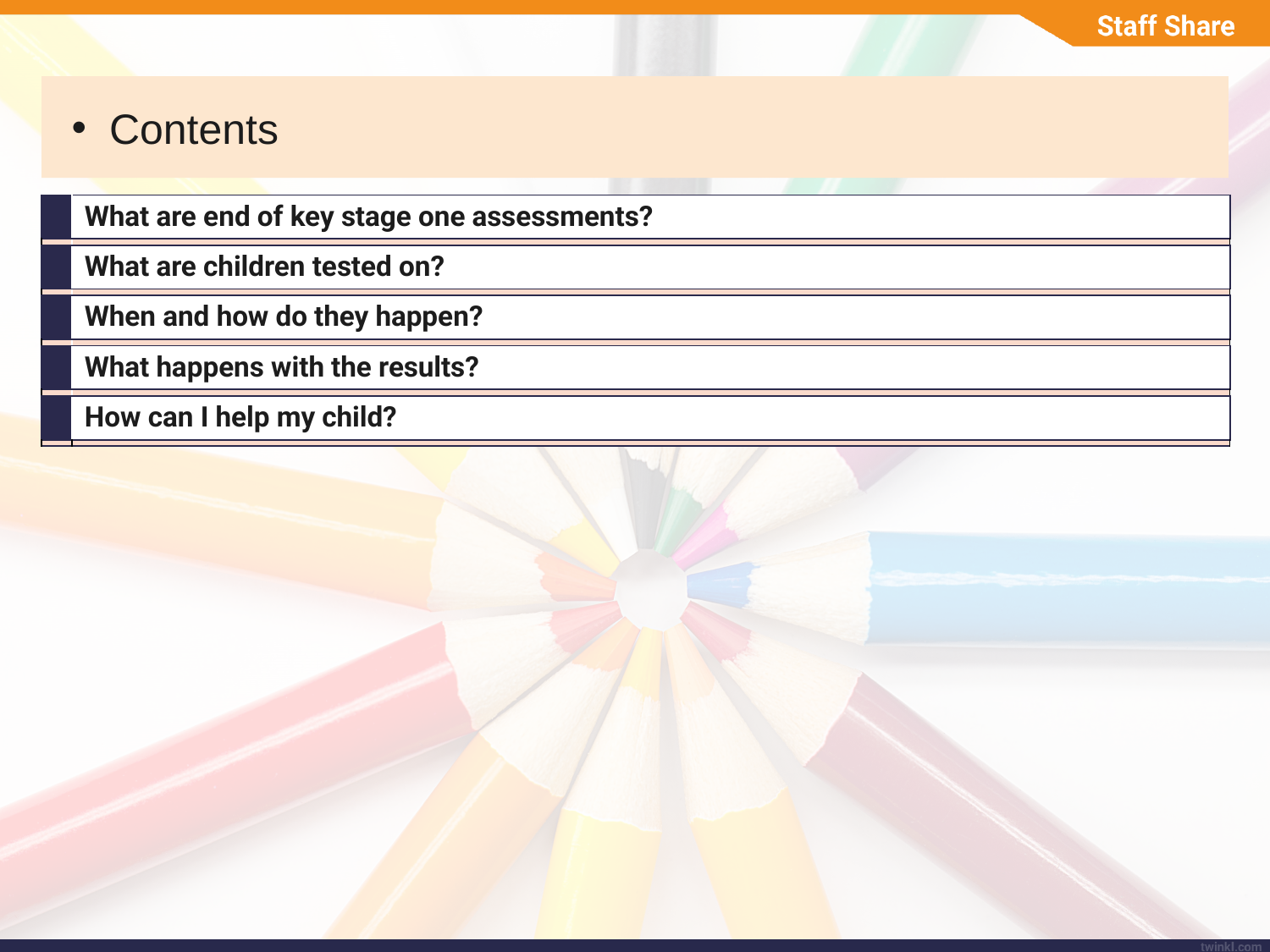

Contents
|  | What are end of key stage one assessments? |
| --- | --- |
|  |  |
|  | What are children tested on? |
|  |  |
|  | When and how do they happen? |
|  |  |
|  | What happens with the results? |
|  |  |
|  | How can I help my child? |
|  |  |